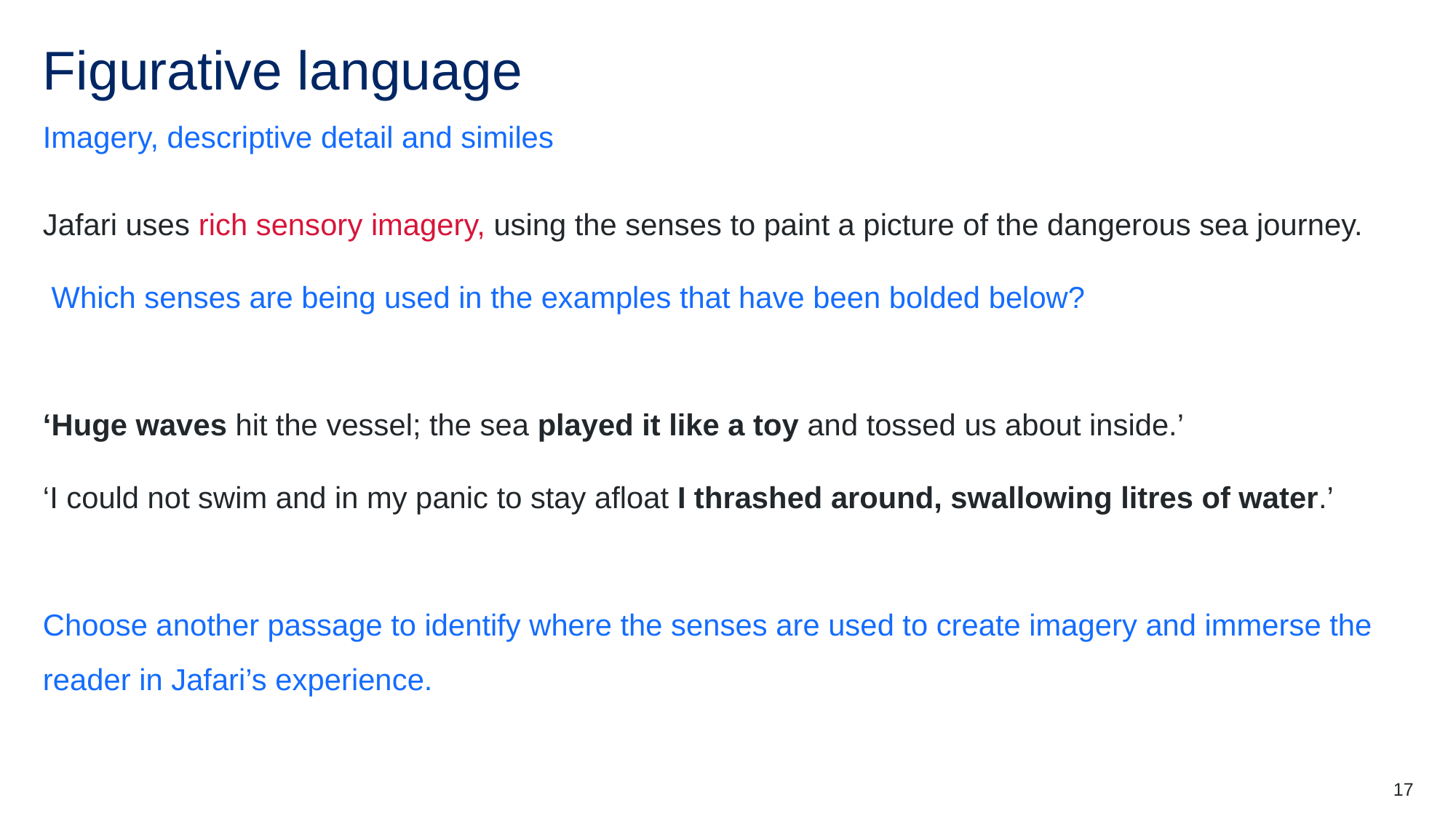

# Figurative language
Imagery, descriptive detail and similes
Jafari uses rich sensory imagery, using the senses to paint a picture of the dangerous sea journey.
 Which senses are being used in the examples that have been bolded below?
‘Huge waves hit the vessel; the sea played it like a toy and tossed us about inside.’
‘I could not swim and in my panic to stay afloat I thrashed around, swallowing litres of water.’
Choose another passage to identify where the senses are used to create imagery and immerse the reader in Jafari’s experience.

17